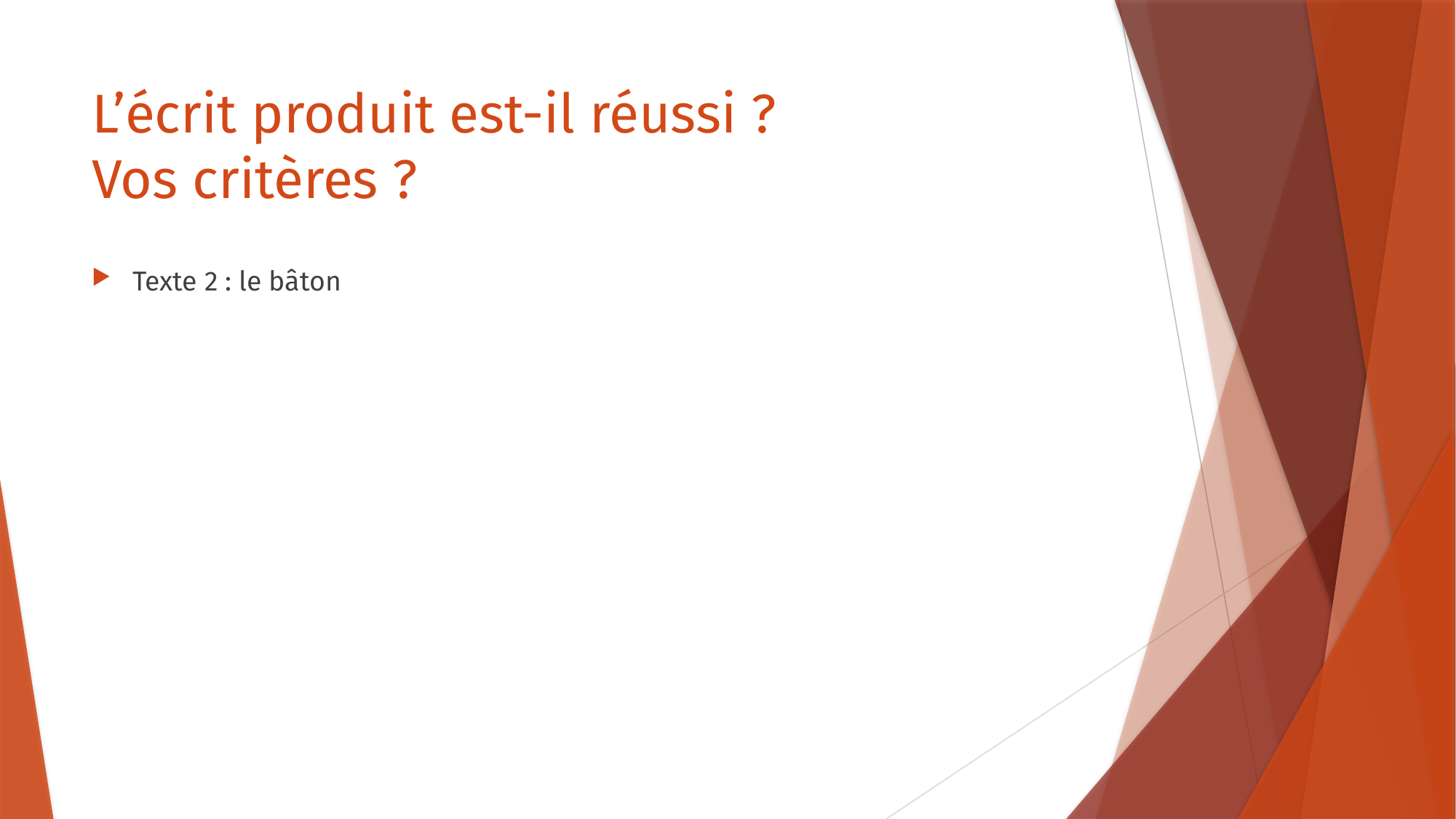

# L’écrit produit est-il réussi ? Vos critères ?
Texte 2 : le bâton